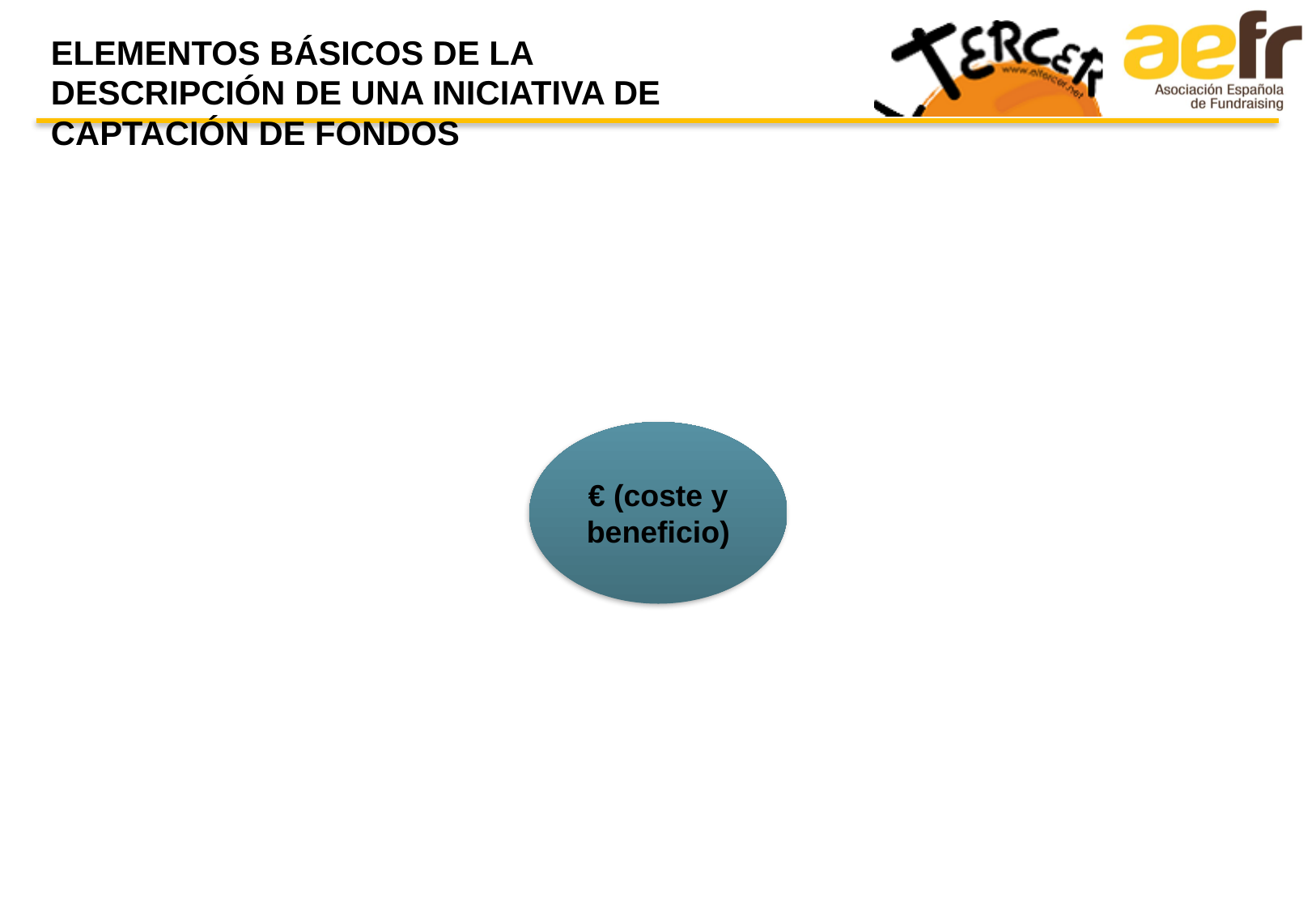

ELEMENTOS BÁSICOS DE LA DESCRIPCIÓN DE UNA INICIATIVA DE CAPTACIÓN DE FONDOS
€ (coste y beneficio)